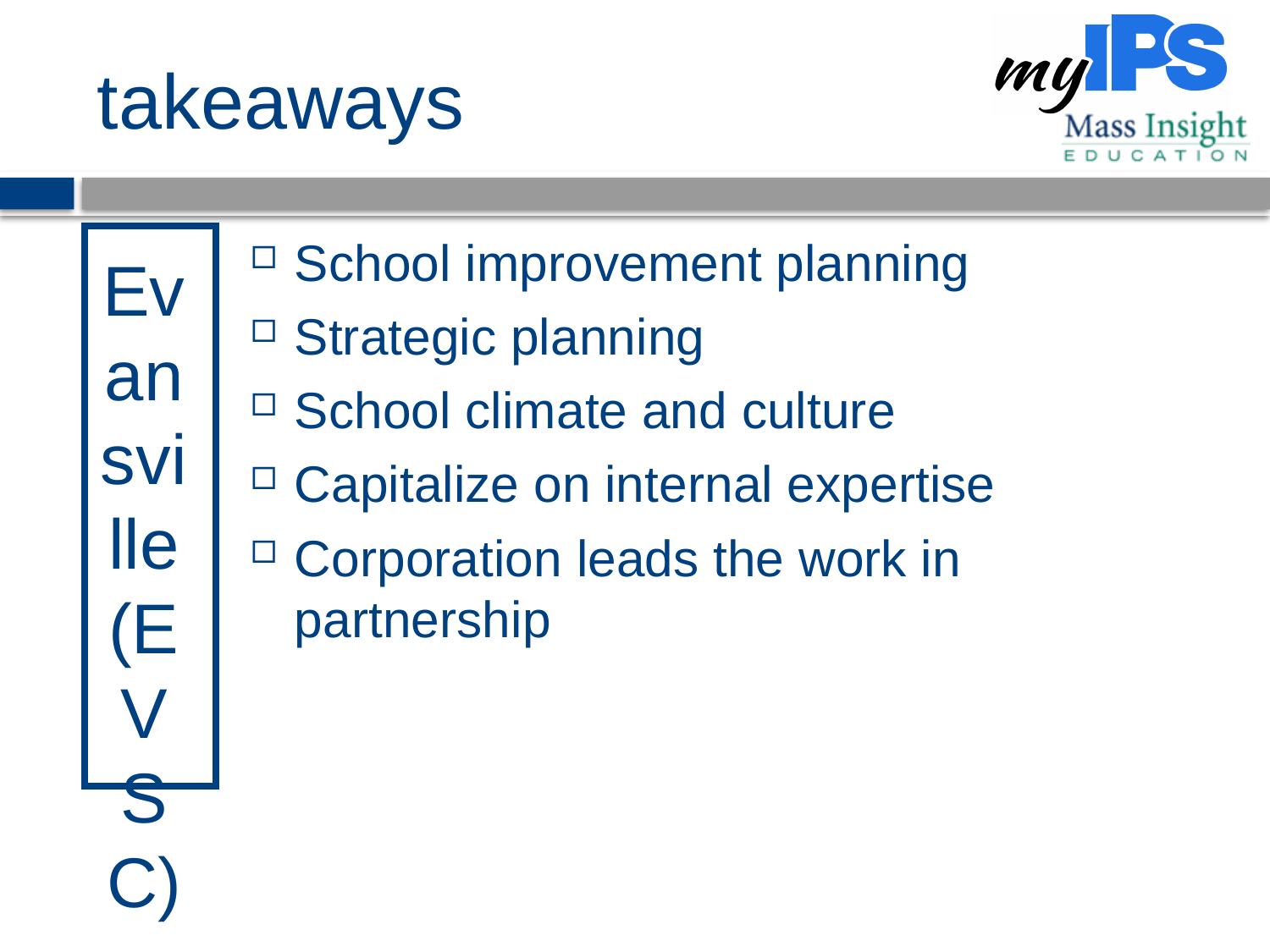

# takeaways
School improvement planning
Strategic planning
School climate and culture
Capitalize on internal expertise
Corporation leads the work in partnership

Evansville (EVSC)